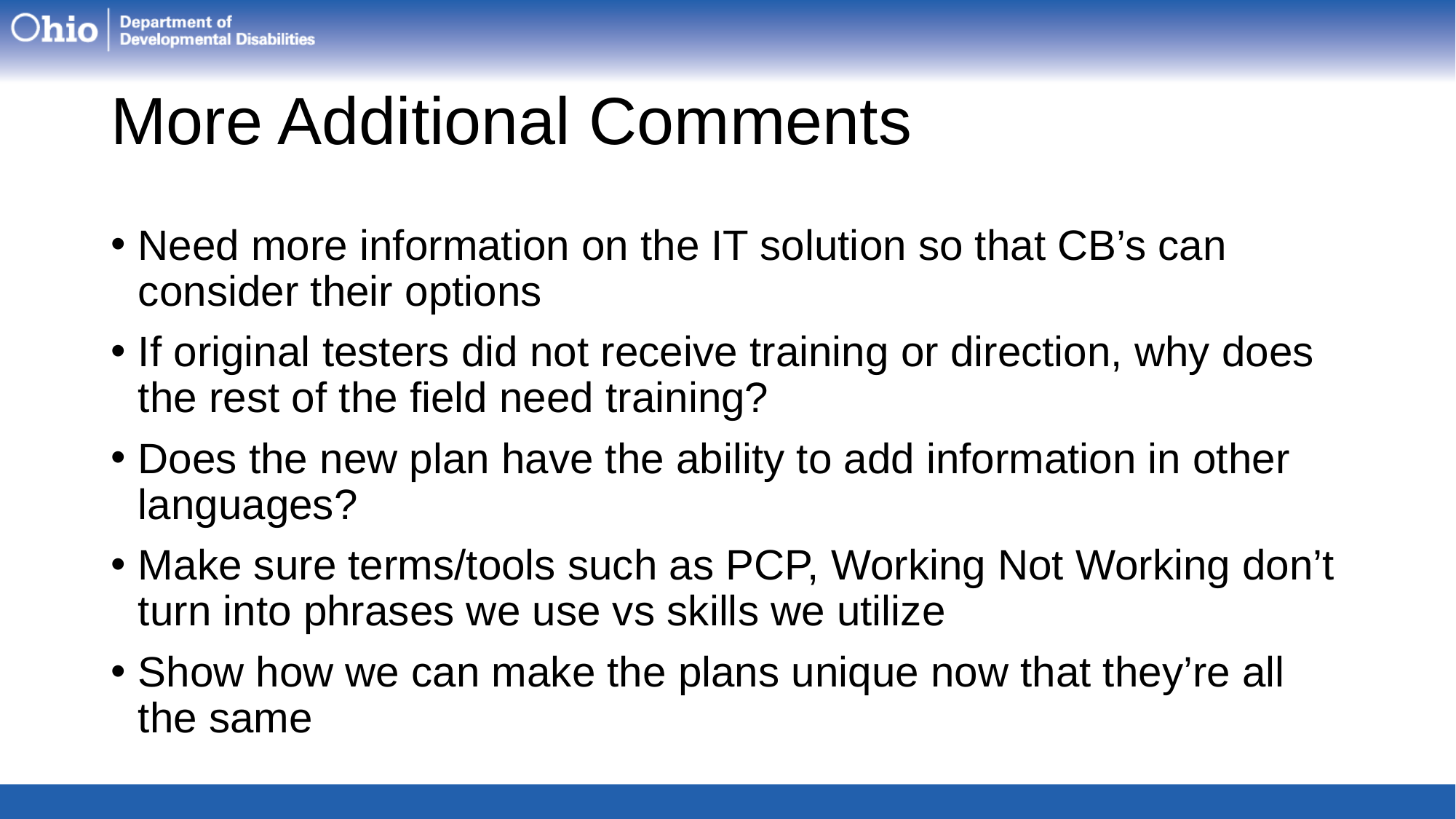

# More Additional Comments
Need more information on the IT solution so that CB’s can consider their options
If original testers did not receive training or direction, why does the rest of the field need training?
Does the new plan have the ability to add information in other languages?
Make sure terms/tools such as PCP, Working Not Working don’t turn into phrases we use vs skills we utilize
Show how we can make the plans unique now that they’re all the same